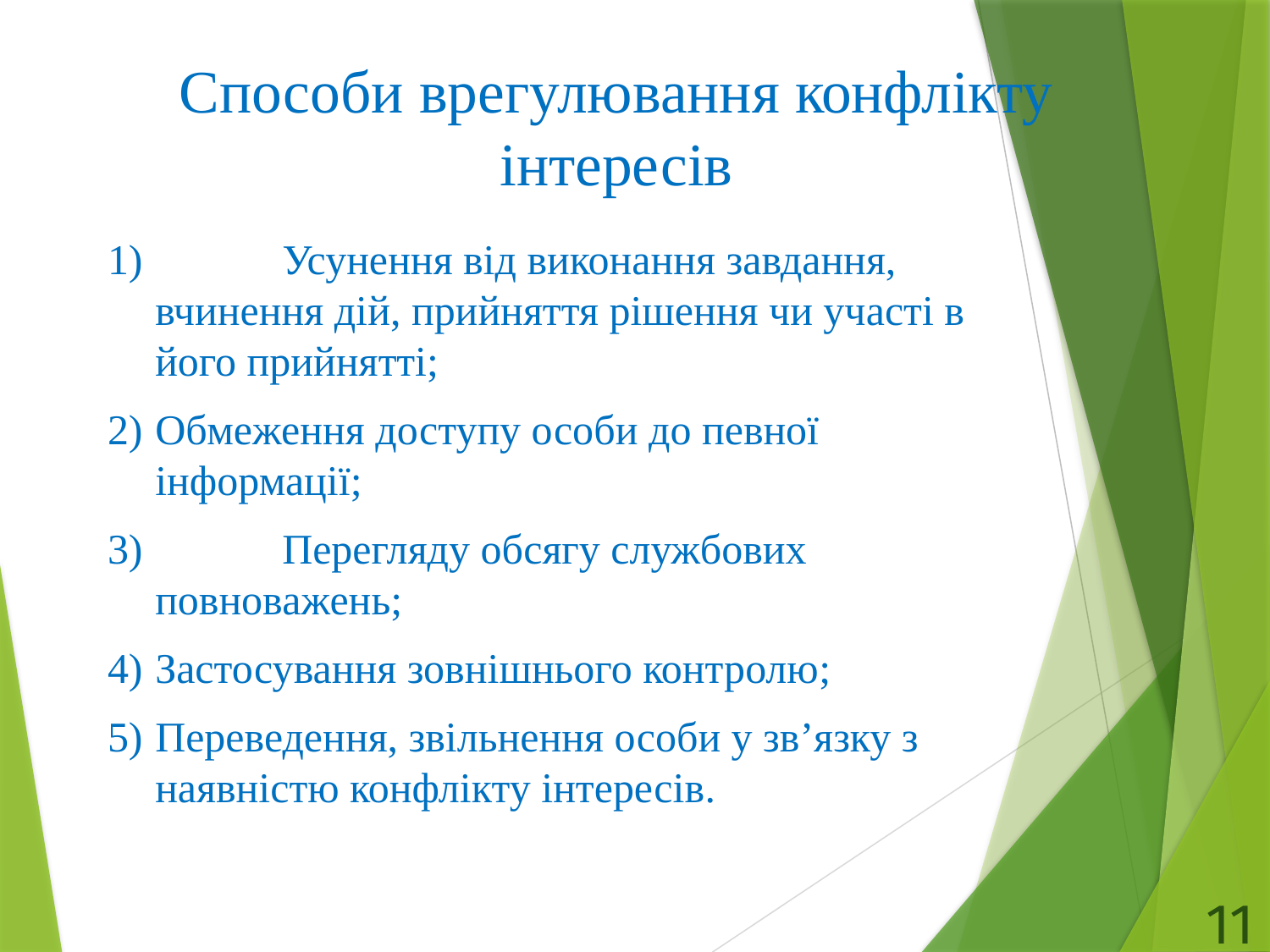

Способи врегулювання конфлікту інтересів
1)   	Усунення від виконання завдання, вчинення дій, прийняття рішення чи участі в його прийнятті;
2) 	Обмеження доступу особи до певної інформації;
3)  	Перегляду обсягу службових повноважень;
4) 	Застосування зовнішнього контролю;
5) 	Переведення, звільнення особи у зв’язку з наявністю конфлікту інтересів.
11